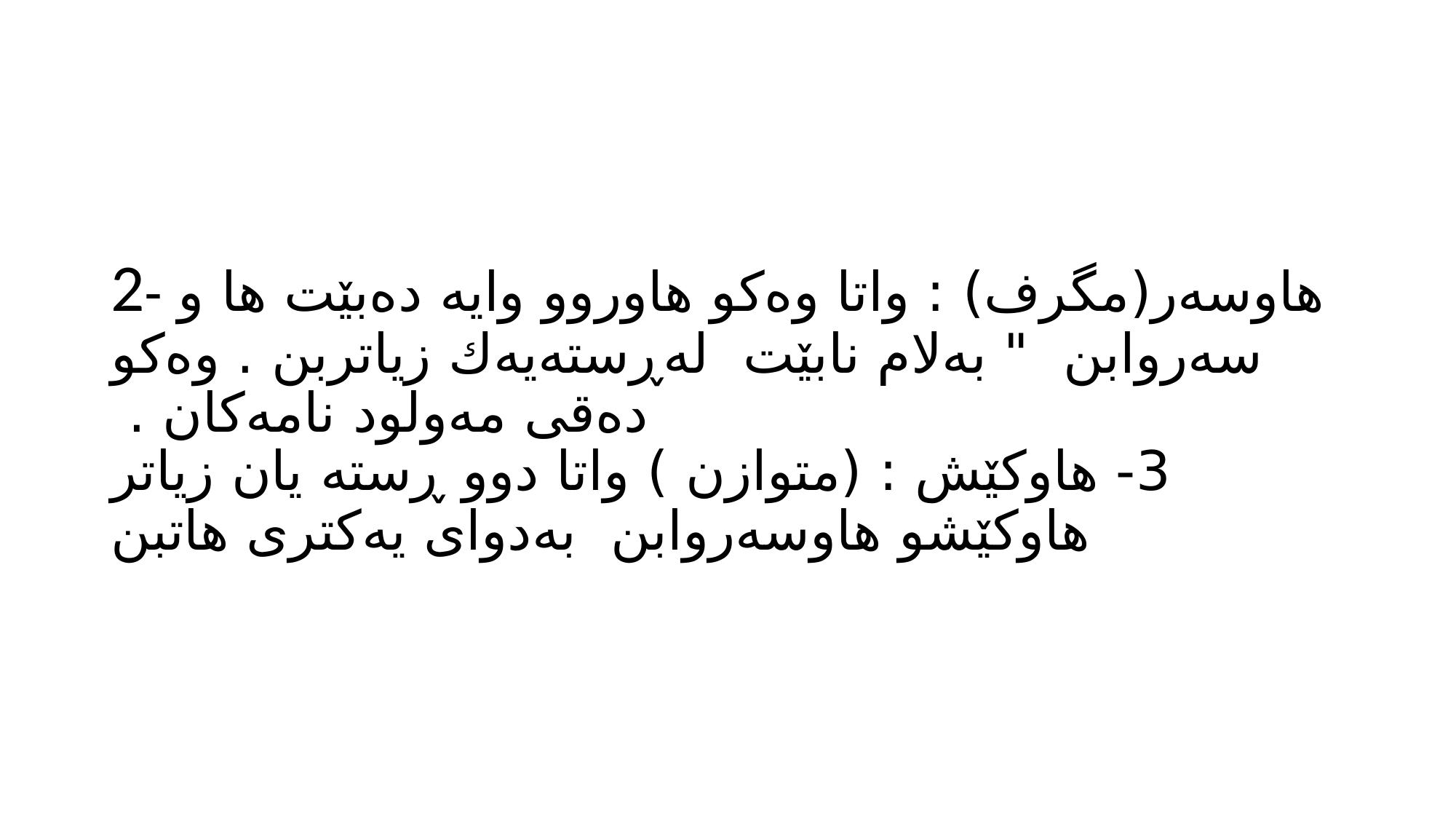

# 2- هاوسەر(مگرف) : واتا وەكو هاوروو وایە دەبێت ها و سەروابن  " بەلام نابێت  لەڕستەیەك زیاتربن . وەكو دەقی مەولود نامەكان . 3- هاوكێش : (متوازن ) واتا دوو ڕستە یان زیاتر هاوكێشو هاوسەروابن  بەدوای یەكتری هاتبن